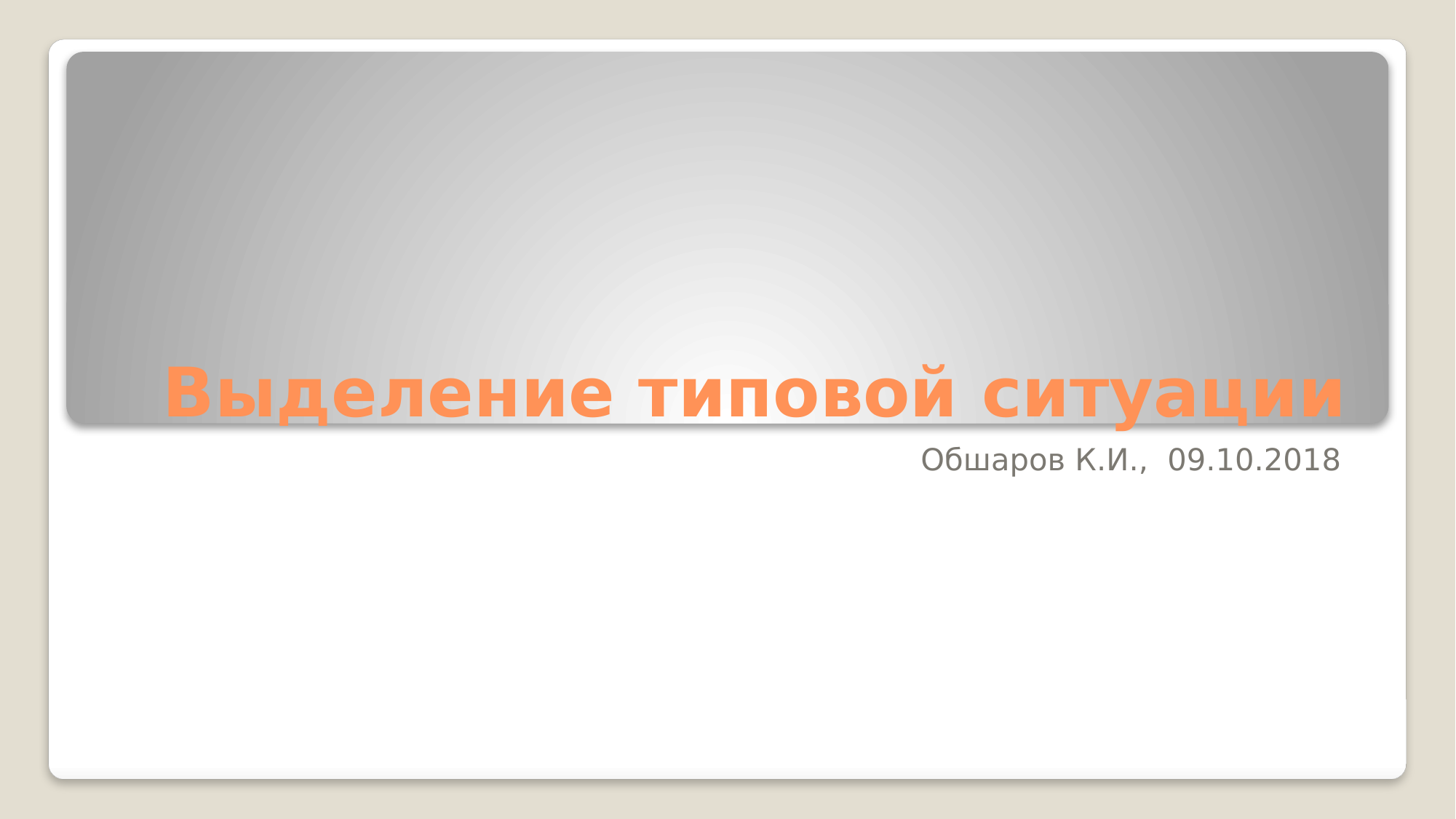

# Выделение типовой ситуации
Обшаров К.И.,  09.10.2018